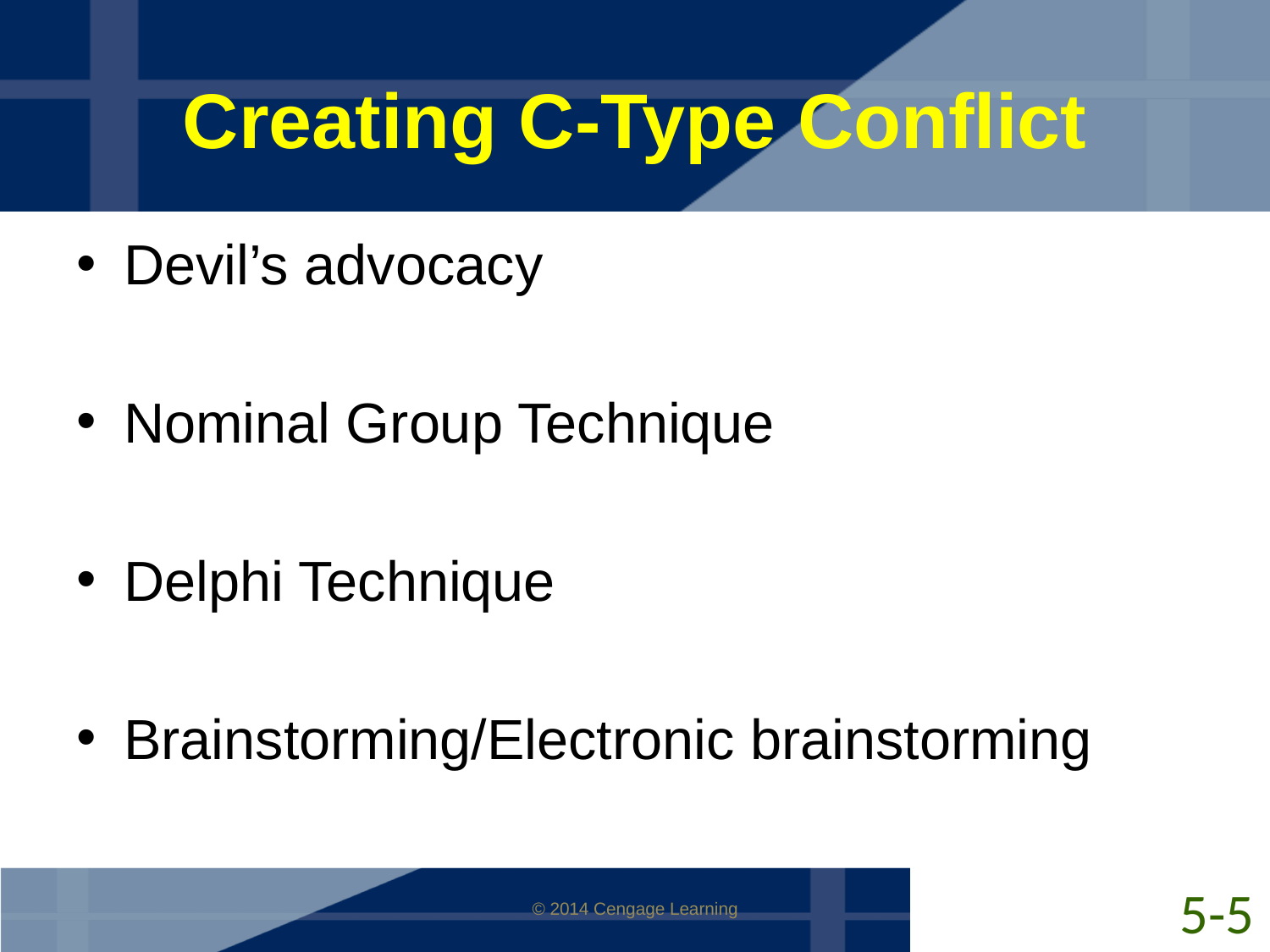

# Creating C-Type Conflict
Devil’s advocacy

Nominal Group Technique

Delphi Technique

Brainstorming/Electronic brainstorming
5-5
© 2014 Cengage Learning